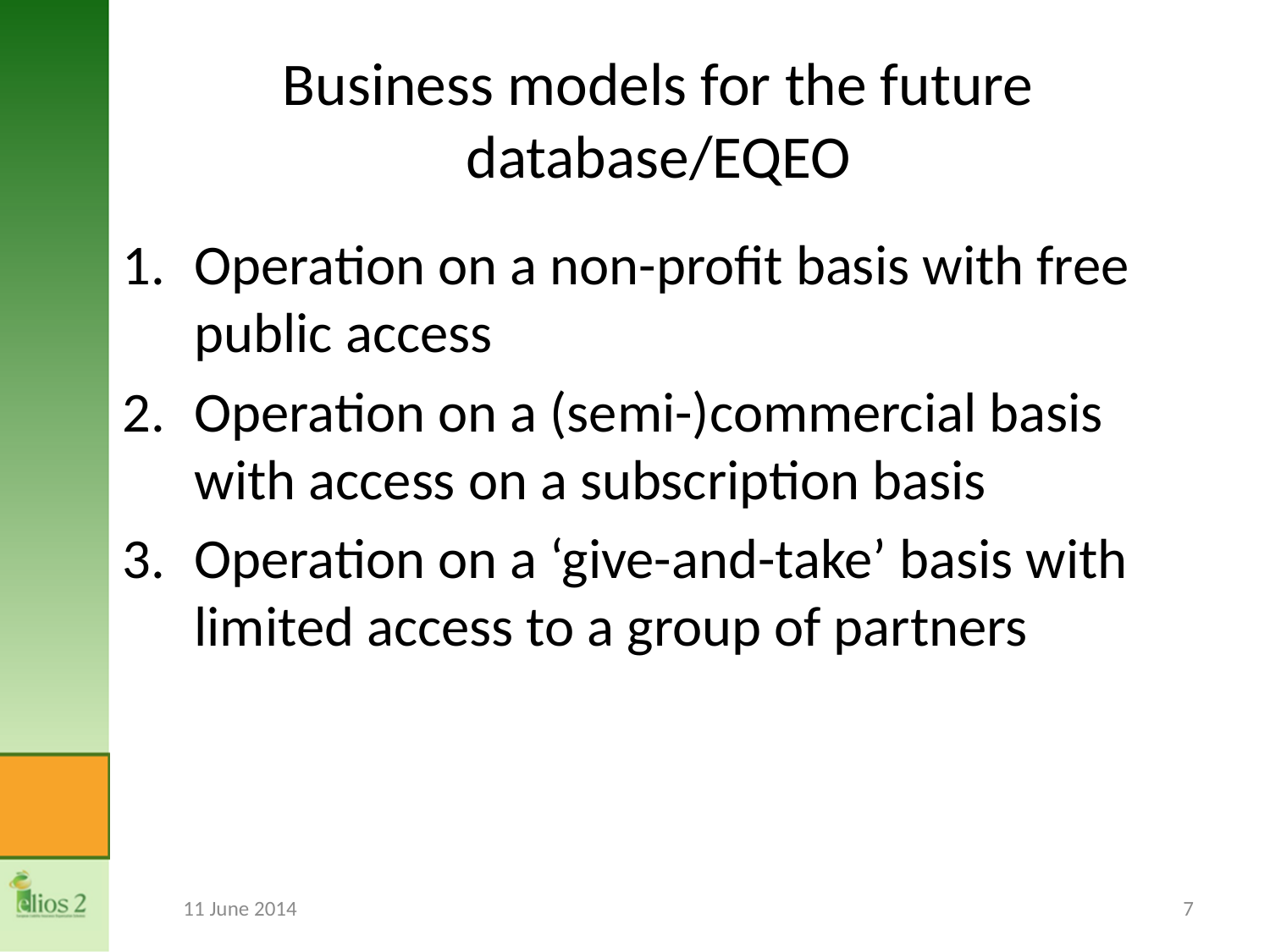

# Business models for the future database/EQEO
Operation on a non-profit basis with free public access
Operation on a (semi-)commercial basis with access on a subscription basis
Operation on a ‘give-and-take’ basis with limited access to a group of partners

11 June 2014
7